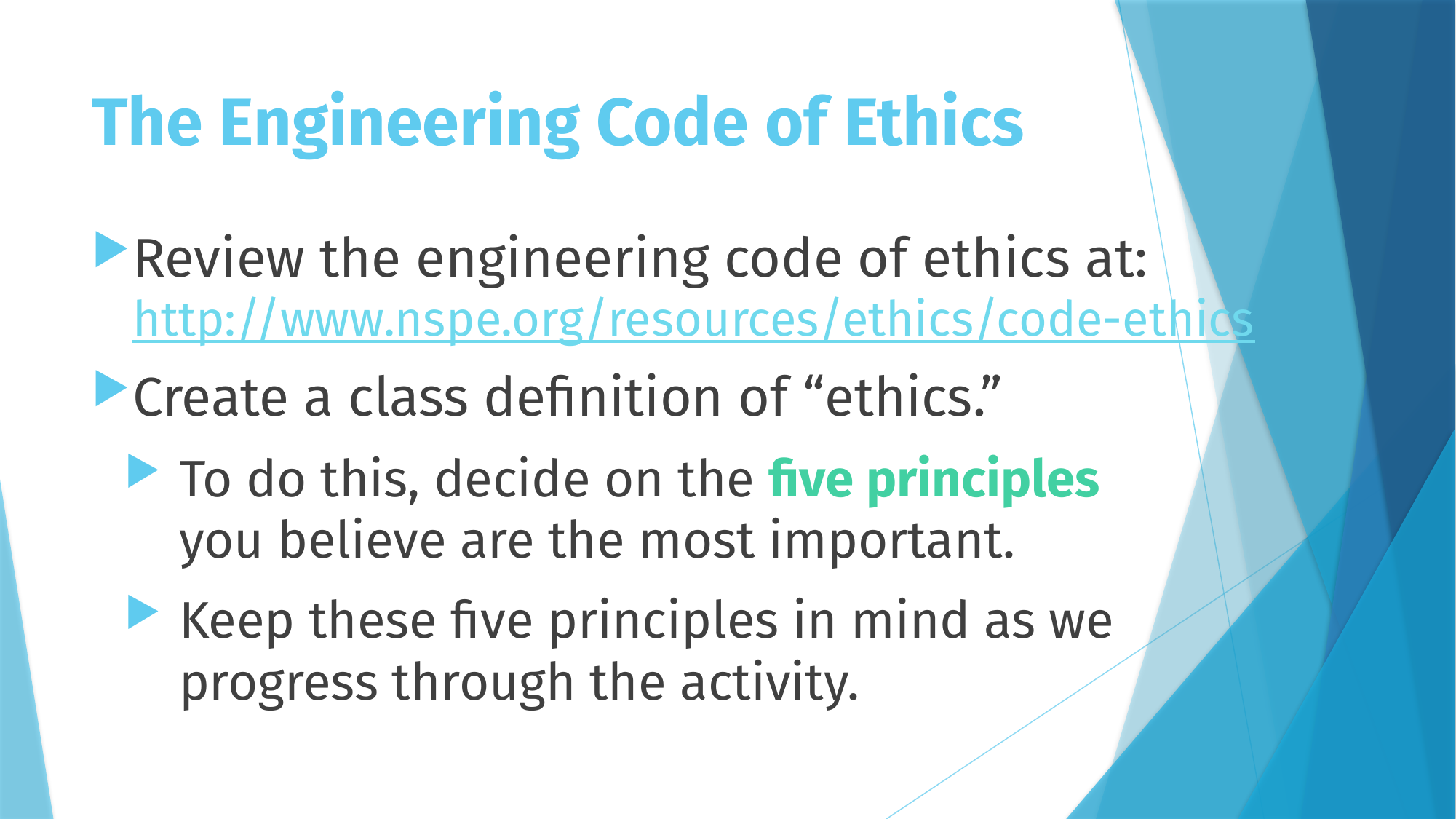

# The Engineering Code of Ethics
Review the engineering code of ethics at: http://www.nspe.org/resources/ethics/code-ethics
Create a class definition of “ethics.”
To do this, decide on the five principles
you believe are the most important.
Keep these five principles in mind as we progress through the activity.